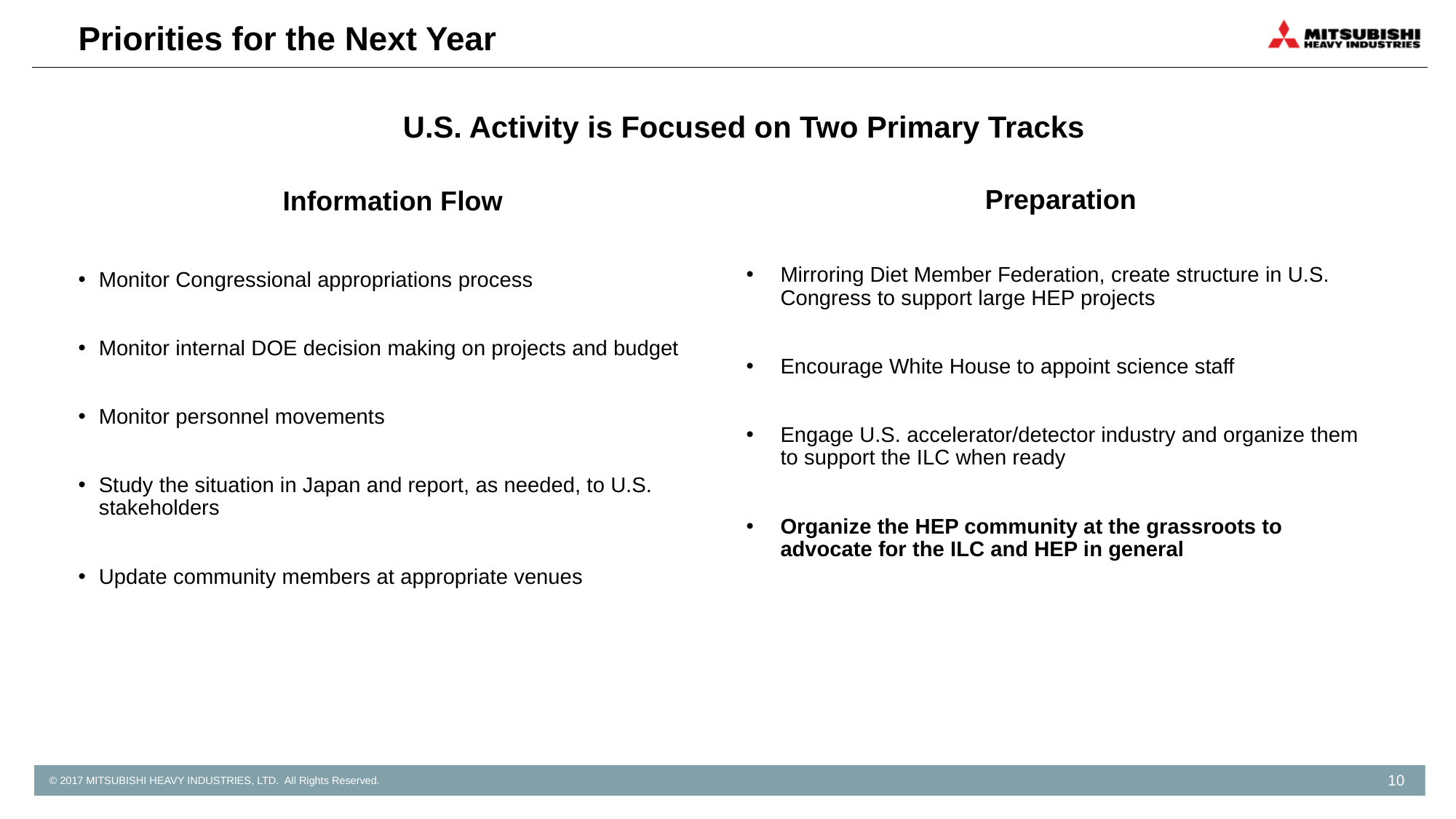

# Priorities for the Next Year
U.S. Activity is Focused on Two Primary Tracks
Preparation

Mirroring Diet Member Federation, create structure in U.S. Congress to support large HEP projects

Encourage White House to appoint science staff

Engage U.S. accelerator/detector industry and organize them to support the ILC when ready

Organize the HEP community at the grassroots to advocate for the ILC and HEP in general
Information Flow

Monitor Congressional appropriations process

Monitor internal DOE decision making on projects and budget

Monitor personnel movements

Study the situation in Japan and report, as needed, to U.S. stakeholders

Update community members at appropriate venues